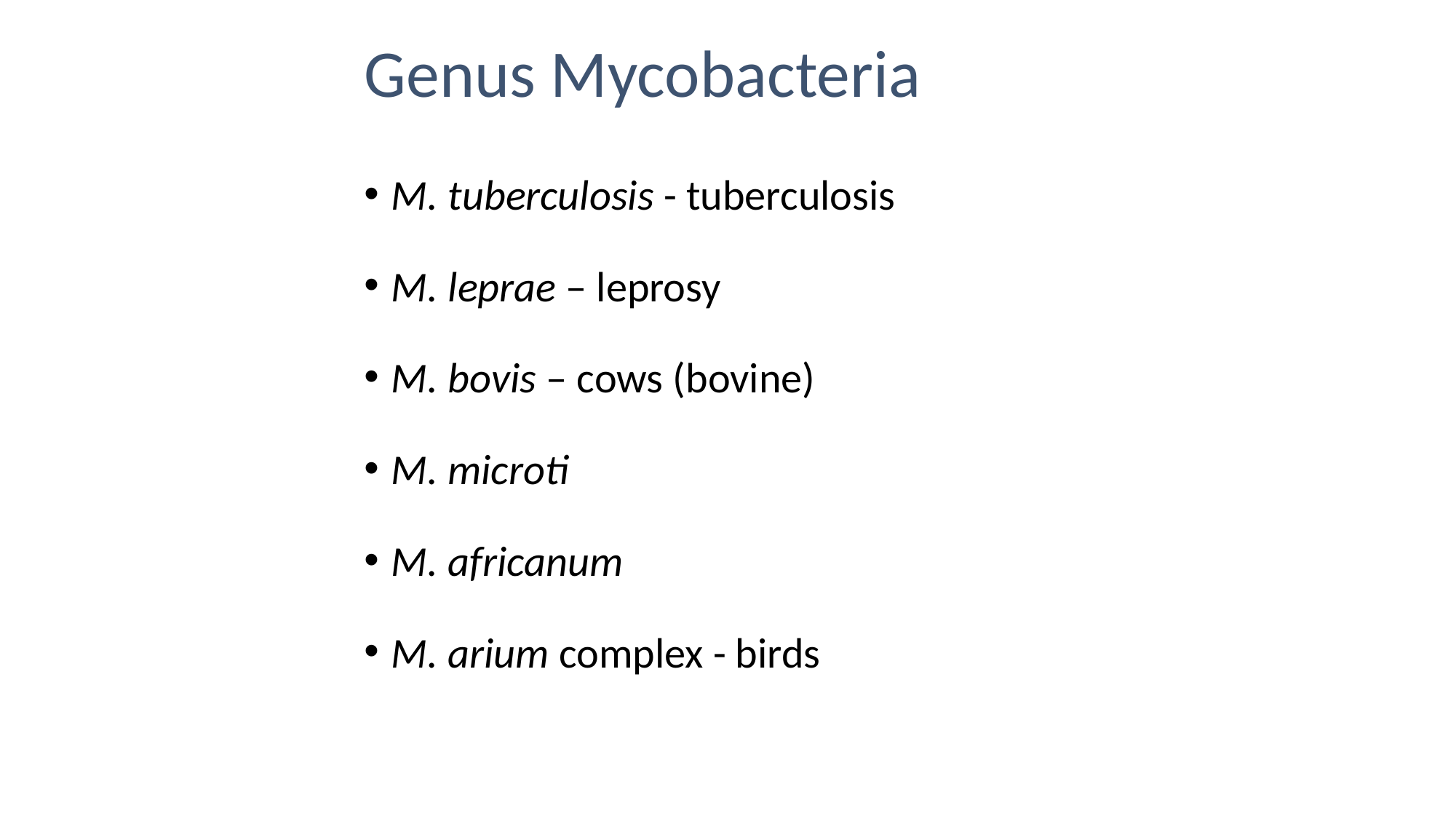

# Genus Mycobacteria
M. tuberculosis - tuberculosis
M. leprae – leprosy
M. bovis – cows (bovine)
M. microti
M. africanum
M. arium complex - birds